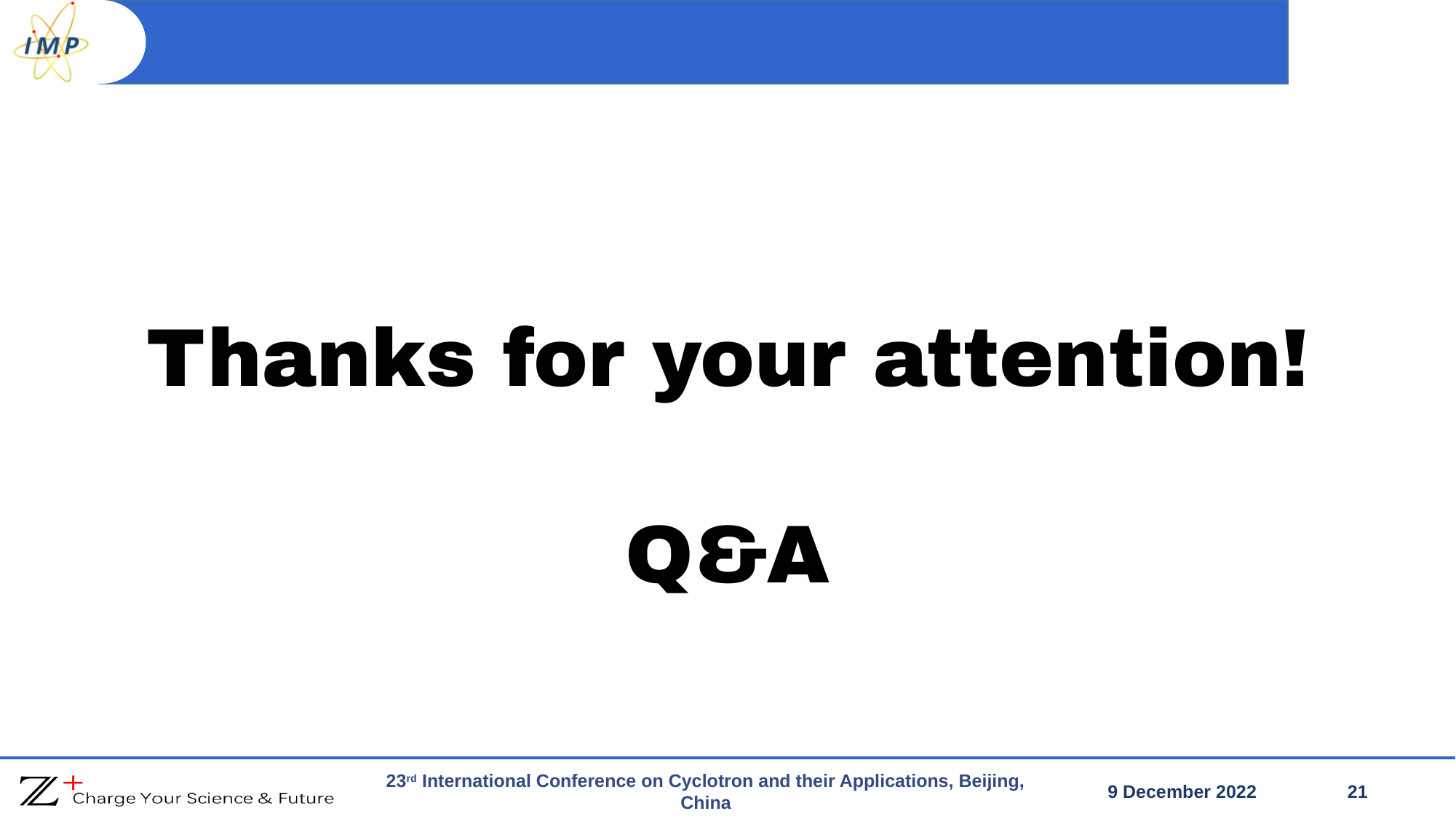

Thanks for your attention!

Q&A
21
23rd International Conference on Cyclotron and their Applications, Beijing, China